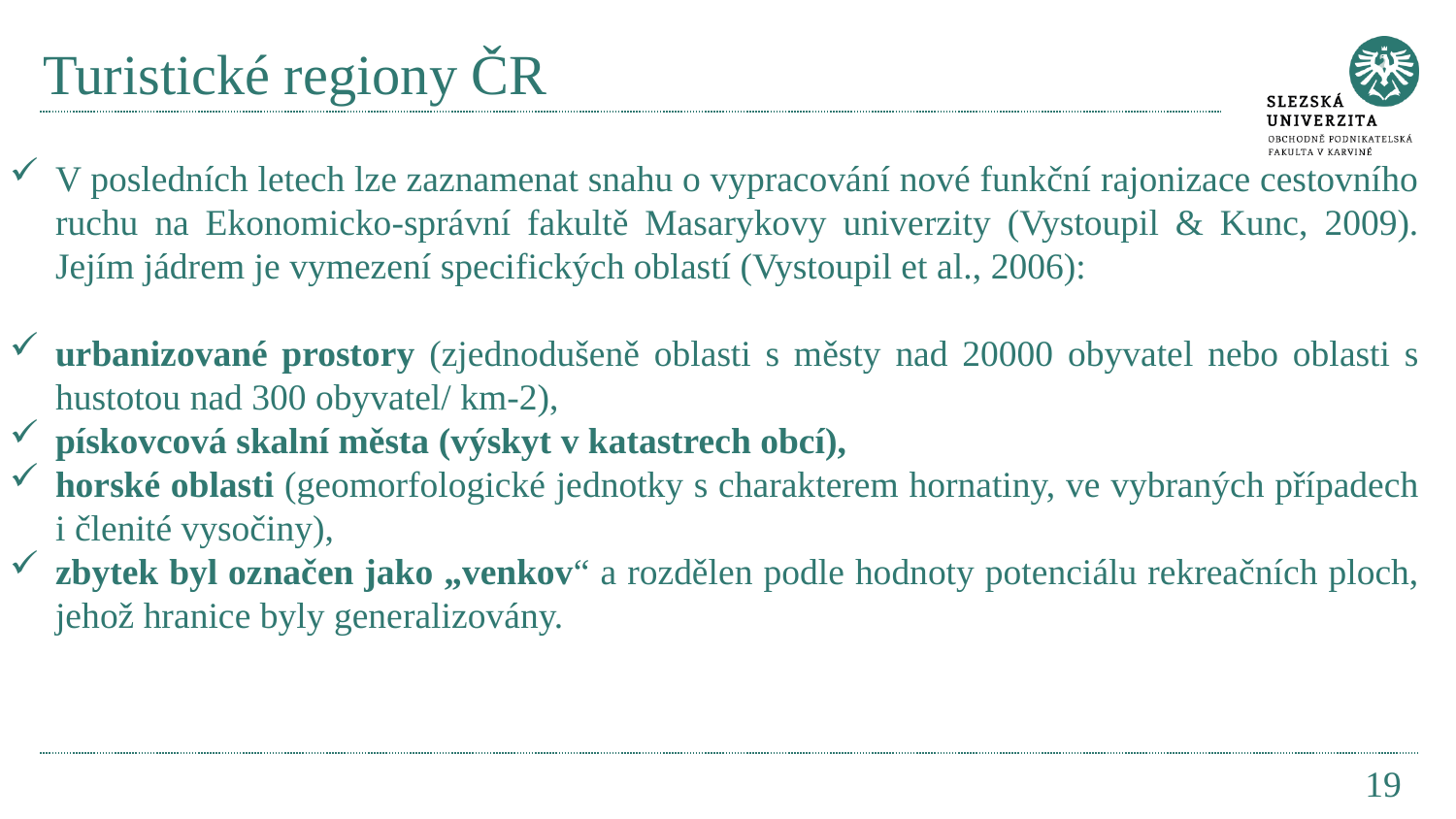

# Turistické regiony ČR
V posledních letech lze zaznamenat snahu o vypracování nové funkční rajonizace cestovního ruchu na Ekonomicko-správní fakultě Masarykovy univerzity (Vystoupil & Kunc, 2009). Jejím jádrem je vymezení specifických oblastí (Vystoupil et al., 2006):

urbanizované prostory (zjednodušeně oblasti s městy nad 20000 obyvatel nebo oblasti s hustotou nad 300 obyvatel/ km-2),
pískovcová skalní města (výskyt v katastrech obcí),
horské oblasti (geomorfologické jednotky s charakterem hornatiny, ve vybraných případech i členité vysočiny),
zbytek byl označen jako „venkov“ a rozdělen podle hodnoty potenciálu rekreačních ploch, jehož hranice byly generalizovány.

19